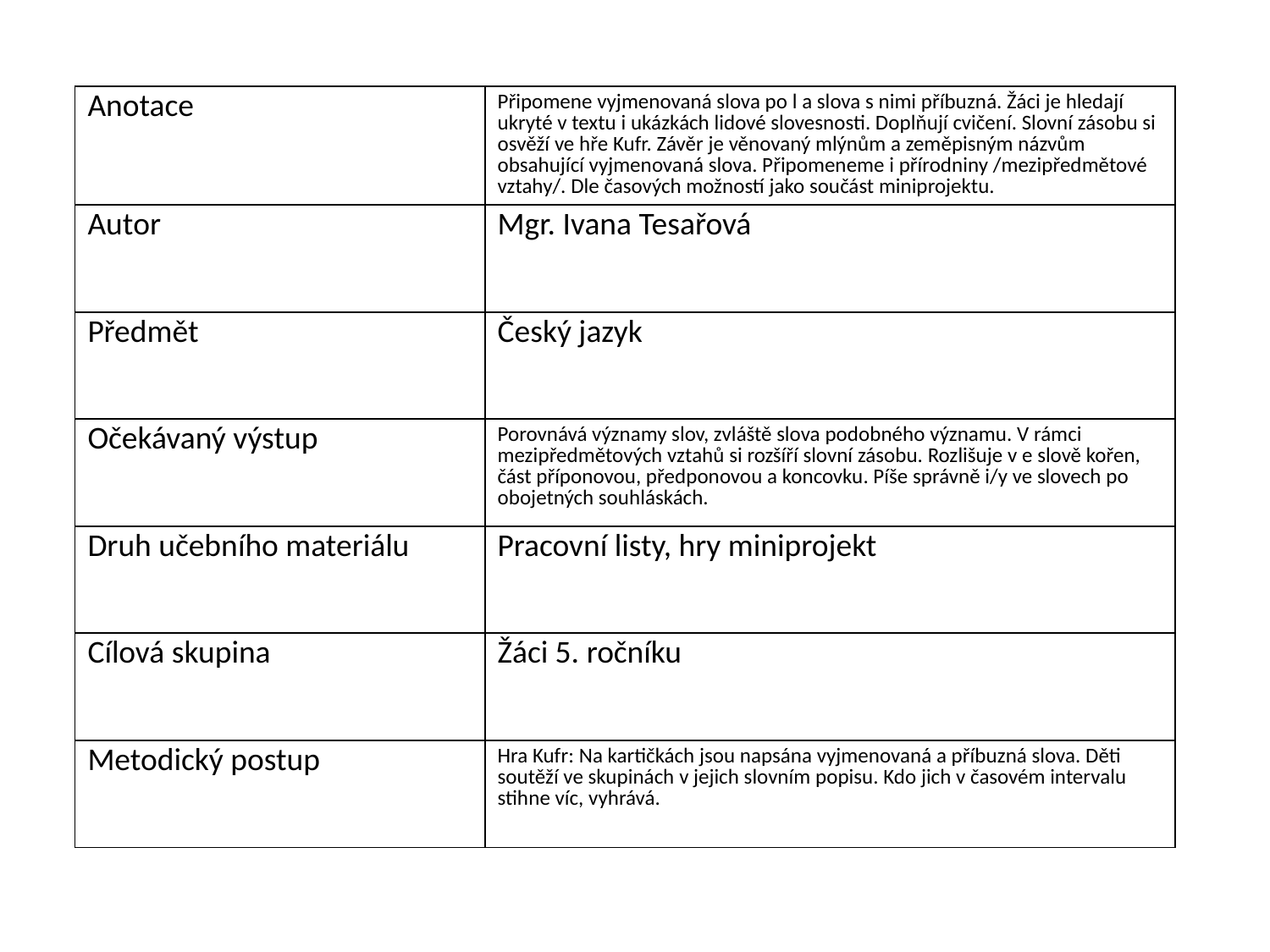

| Anotace | Připomene vyjmenovaná slova po l a slova s nimi příbuzná. Žáci je hledají ukryté v textu i ukázkách lidové slovesnosti. Doplňují cvičení. Slovní zásobu si osvěží ve hře Kufr. Závěr je věnovaný mlýnům a zeměpisným názvům obsahující vyjmenovaná slova. Připomeneme i přírodniny /mezipředmětové vztahy/. Dle časových možností jako součást miniprojektu. |
| --- | --- |
| Autor | Mgr. Ivana Tesařová |
| Předmět | Český jazyk |
| Očekávaný výstup | Porovnává významy slov, zvláště slova podobného významu. V rámci mezipředmětových vztahů si rozšíří slovní zásobu. Rozlišuje v e slově kořen, část příponovou, předponovou a koncovku. Píše správně i/y ve slovech po obojetných souhláskách. |
| Druh učebního materiálu | Pracovní listy, hry miniprojekt |
| Cílová skupina | Žáci 5. ročníku |
| Metodický postup | Hra Kufr: Na kartičkách jsou napsána vyjmenovaná a příbuzná slova. Děti soutěží ve skupinách v jejich slovním popisu. Kdo jich v časovém intervalu stihne víc, vyhrává. |